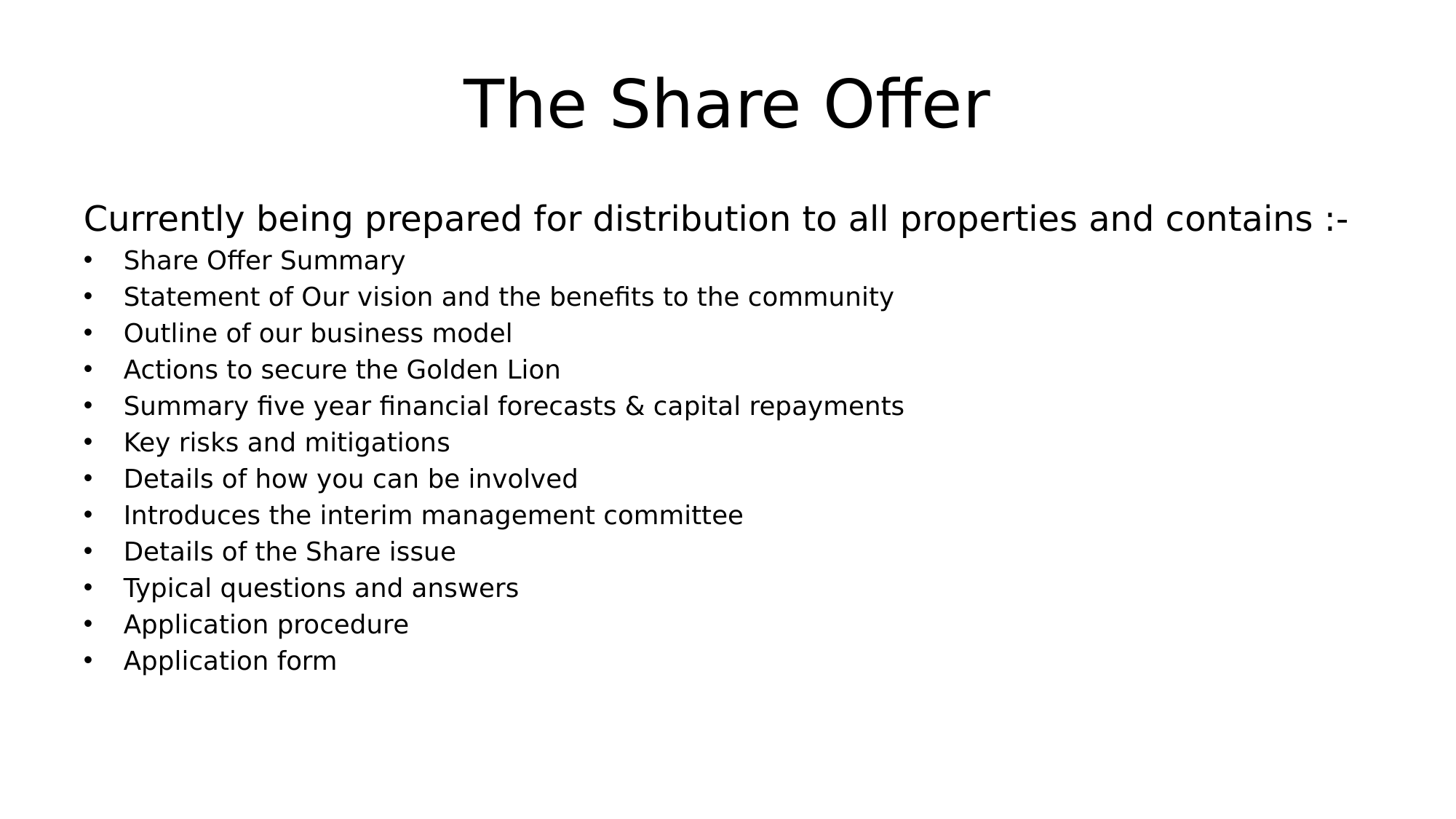

# The Share Offer
Currently being prepared for distribution to all properties and contains :-
Share Offer Summary
Statement of Our vision and the benefits to the community
Outline of our business model
Actions to secure the Golden Lion
Summary five year financial forecasts & capital repayments
Key risks and mitigations
Details of how you can be involved
Introduces the interim management committee
Details of the Share issue
Typical questions and answers
Application procedure
Application form